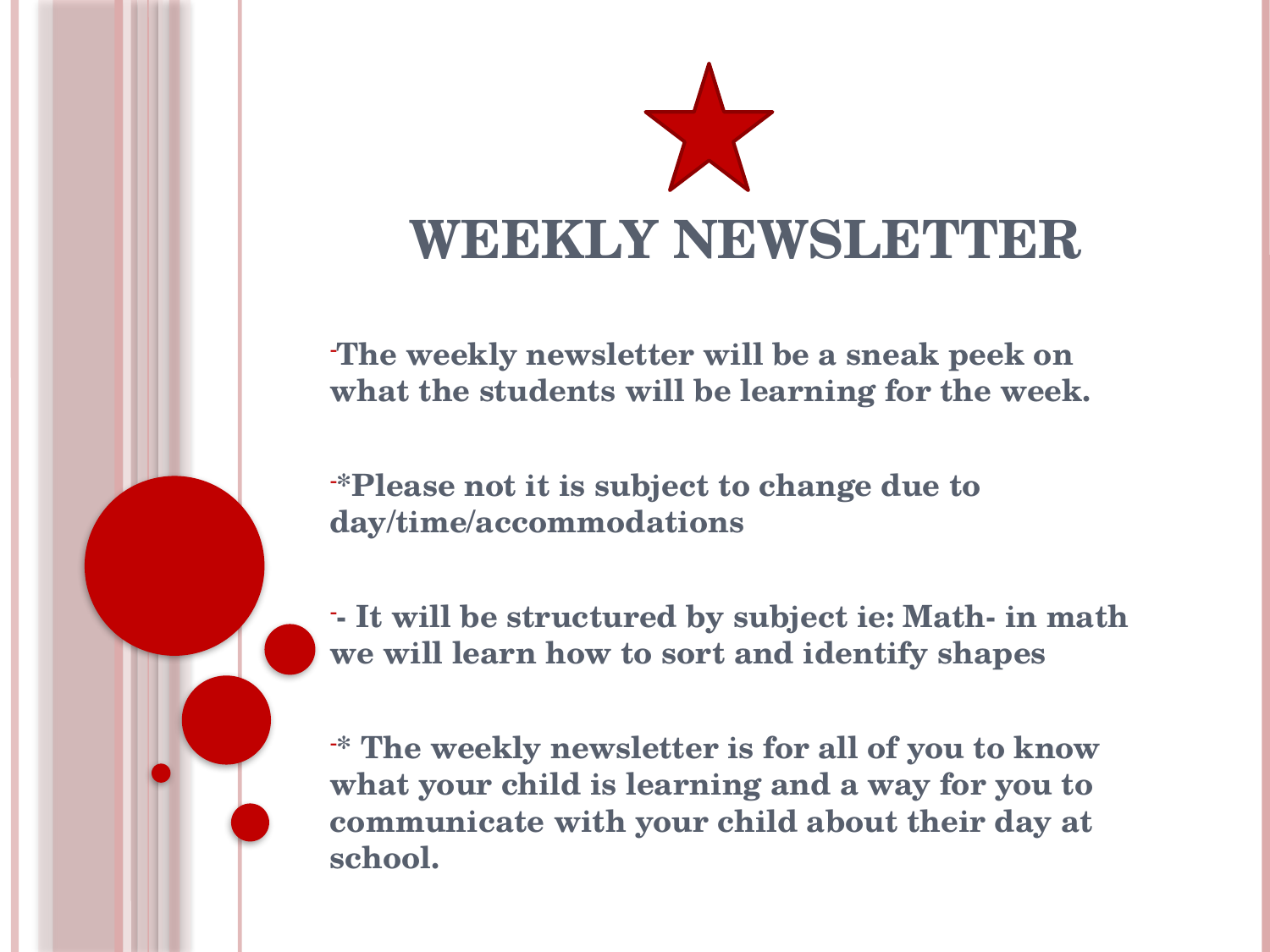

# Weekly Newsletter
The weekly newsletter will be a sneak peek on what the students will be learning for the week.

*Please not it is subject to change due to day/time/accommodations

- It will be structured by subject ie: Math- in math we will learn how to sort and identify shapes

* The weekly newsletter is for all of you to know what your child is learning and a way for you to communicate with your child about their day at school.